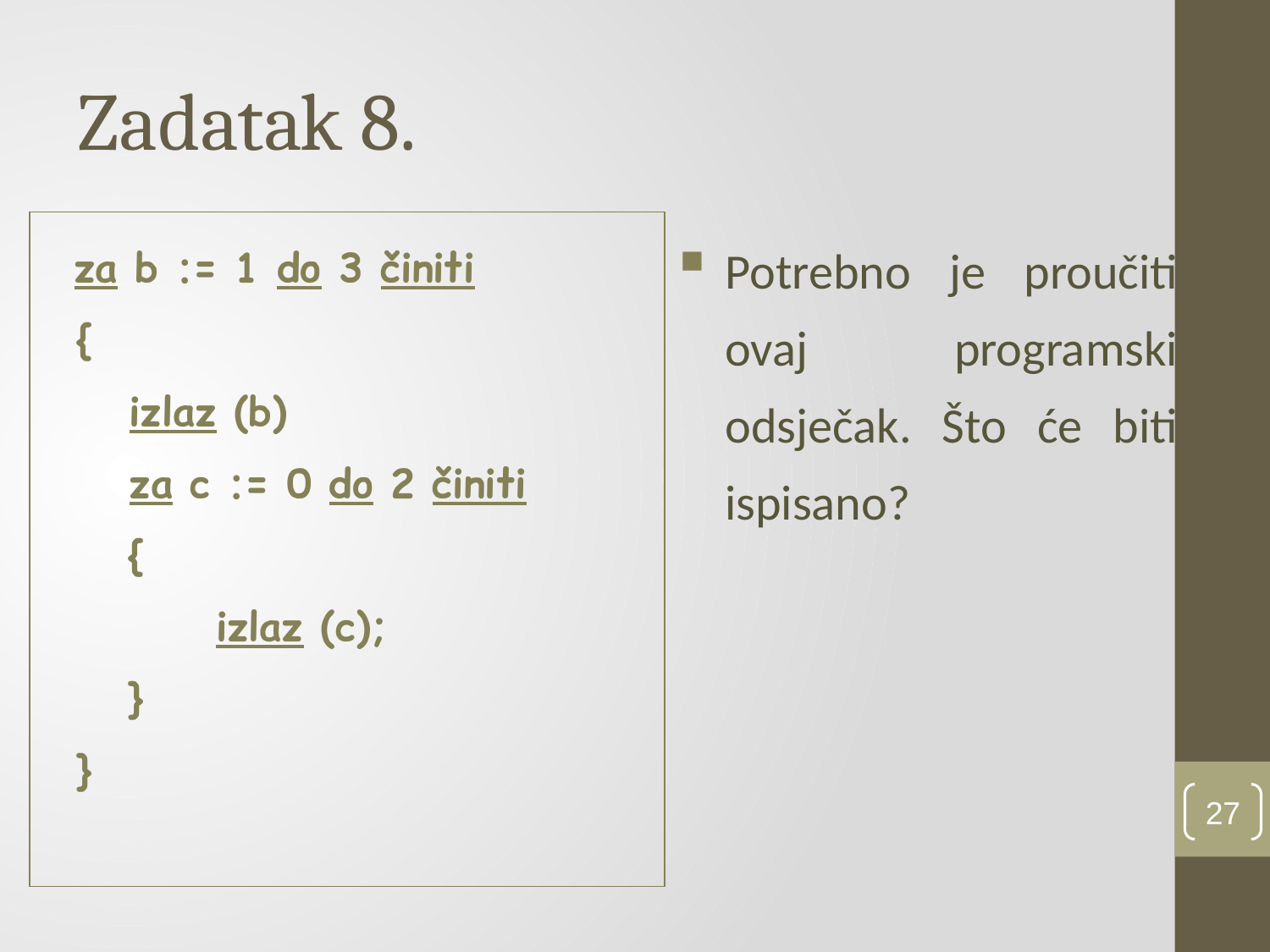

# Zadatak 8.
	 za b := 1 do 3 činiti
  {
     izlaz (b)
     za c := 0 do 2 činiti
     {
          izlaz (c);
     }
  }

Potrebno je proučiti ovaj programski odsječak. Što će biti ispisano?
27